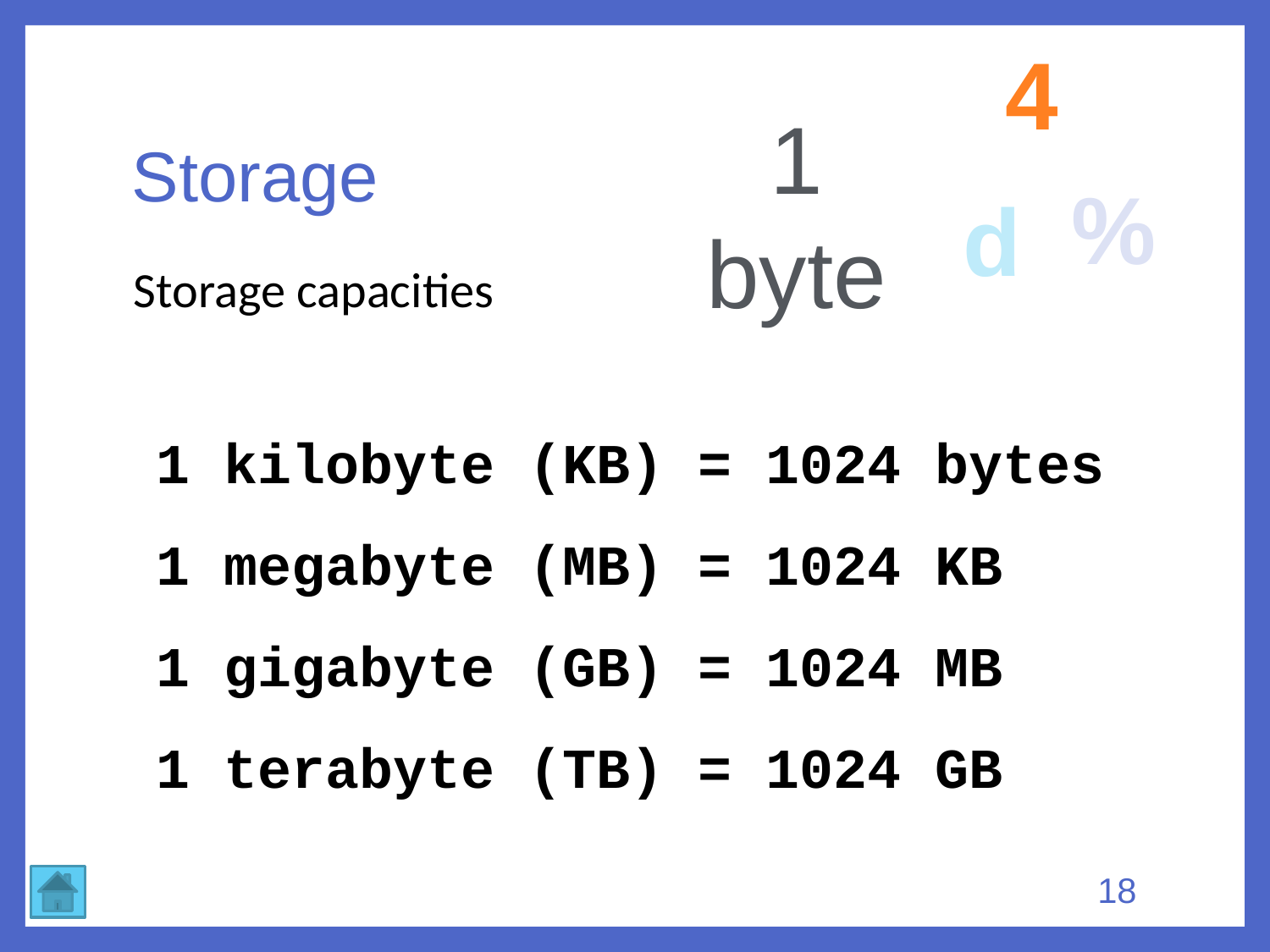

4
# Storage
1 byte
%
d
Storage capacities
1 kilobyte (KB) = 1024 bytes
1 megabyte (MB) = 1024 KB
1 gigabyte (GB) = 1024 MB
1 terabyte (TB) = 1024 GB
18